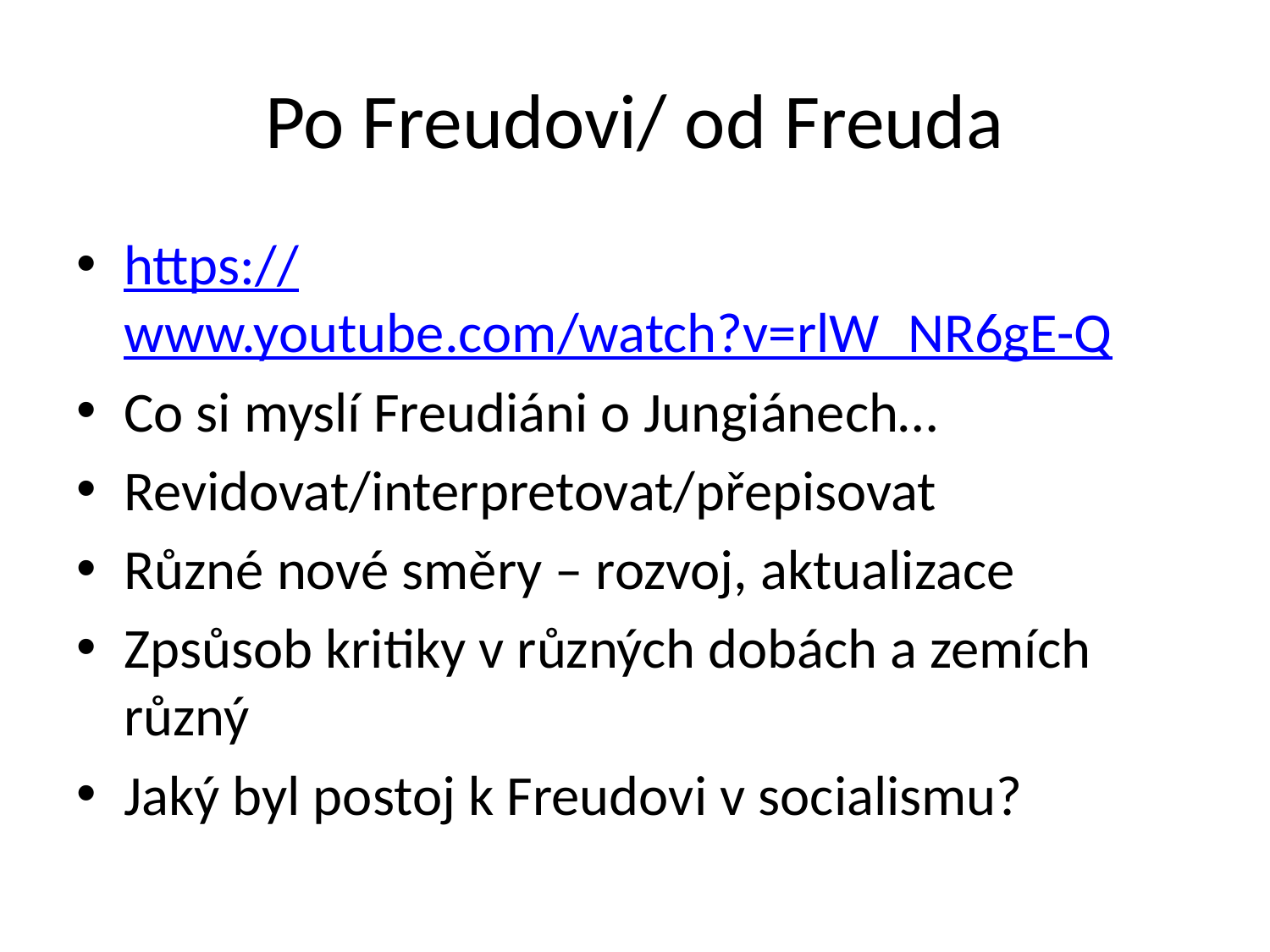

# Po Freudovi/ od Freuda
https://www.youtube.com/watch?v=rlW_NR6gE-Q
Co si myslí Freudiáni o Jungiánech…
Revidovat/interpretovat/přepisovat
Různé nové směry – rozvoj, aktualizace
Zpsůsob kritiky v různých dobách a zemích různý
Jaký byl postoj k Freudovi v socialismu?